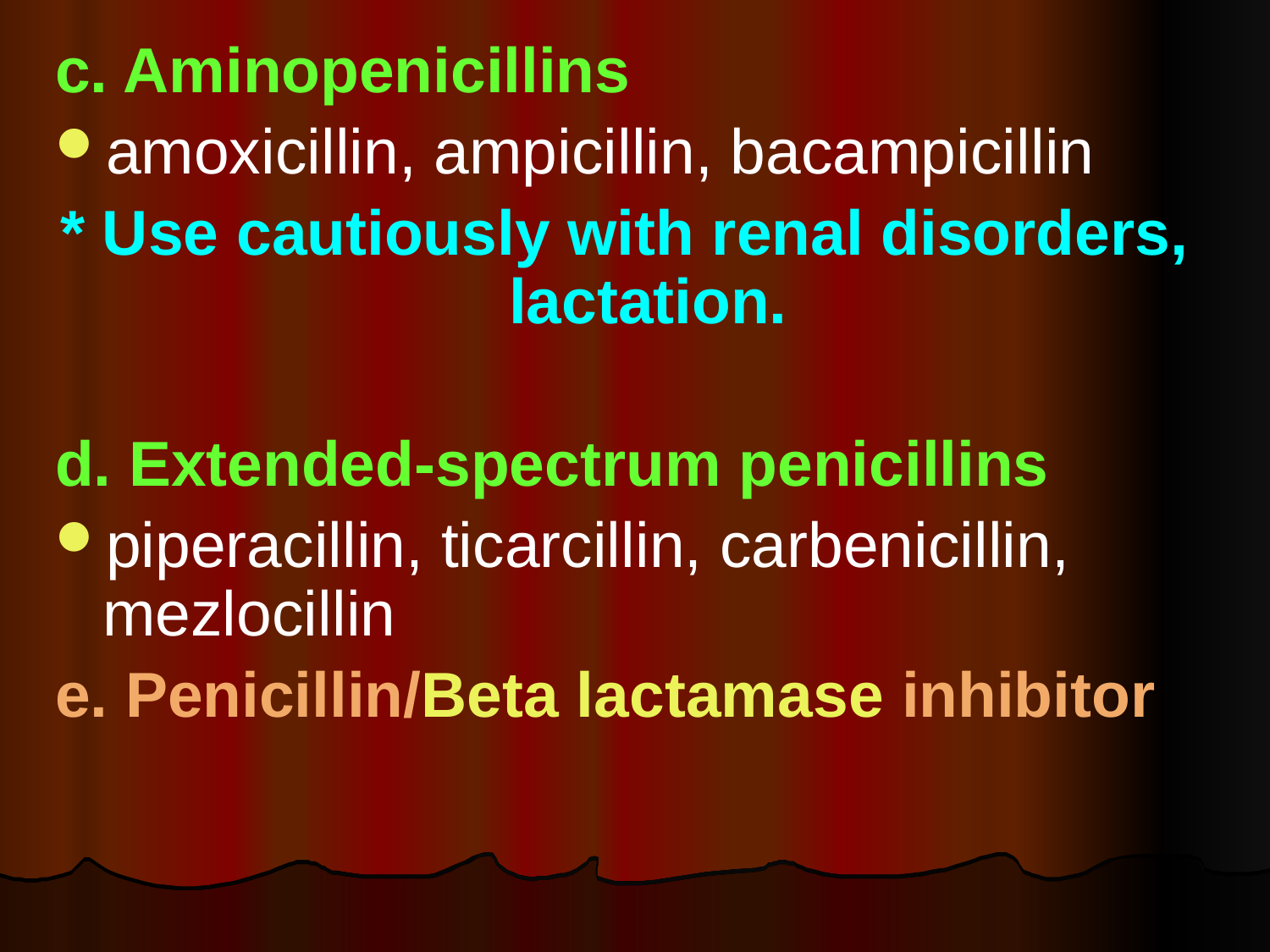

c. Aminopenicillins
amoxicillin, ampicillin, bacampicillin
* Use cautiously with renal disorders, lactation.

d. Extended-spectrum penicillins
piperacillin, ticarcillin, carbenicillin, mezlocillin
e. Penicillin/Beta lactamase inhibitor